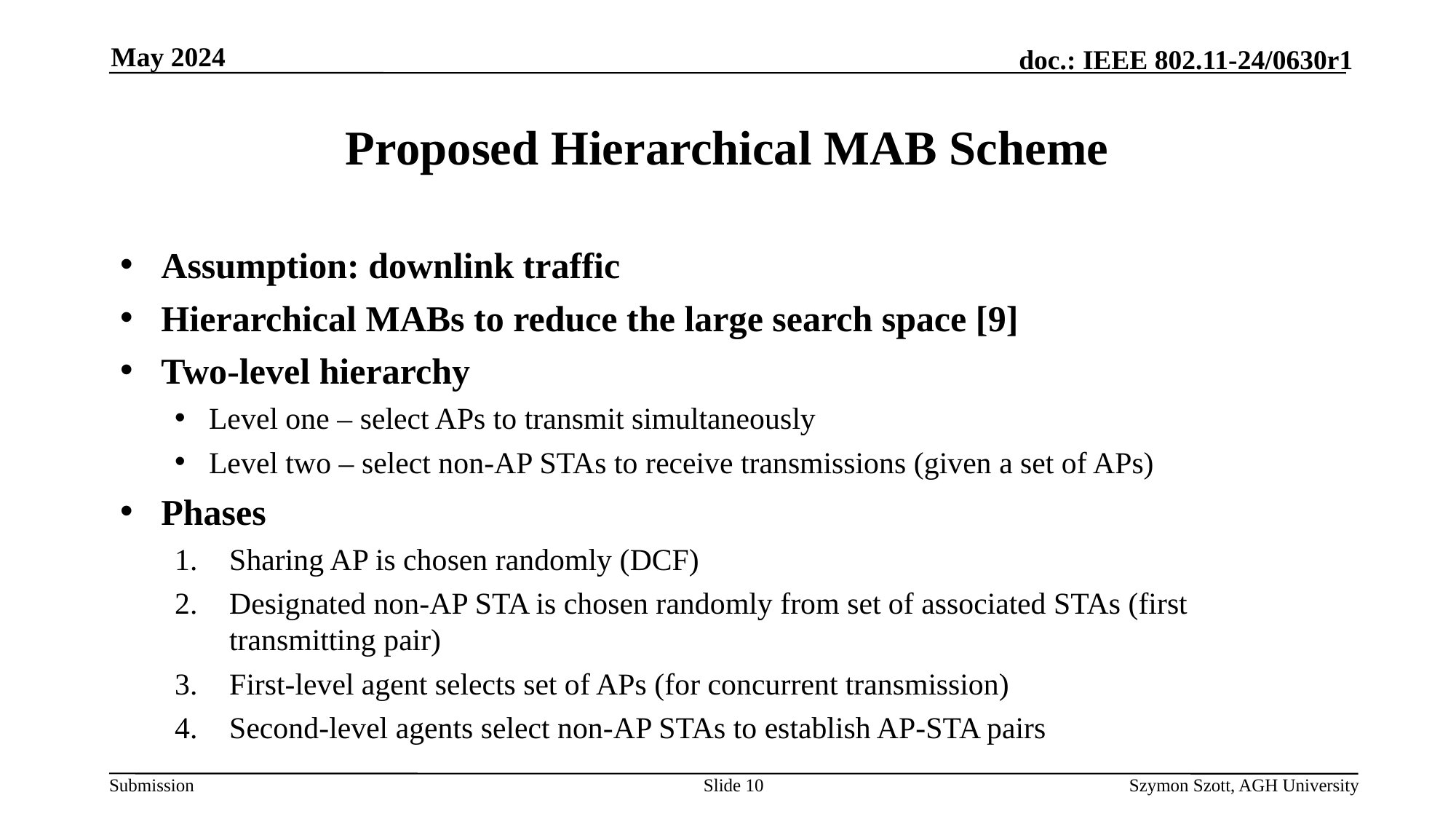

May 2024
# Proposed Hierarchical MAB Scheme
Assumption: downlink traffic
Hierarchical MABs to reduce the large search space [9]
Two-level hierarchy
Level one – select APs to transmit simultaneously
Level two – select non-AP STAs to receive transmissions (given a set of APs)
Phases
Sharing AP is chosen randomly (DCF)
Designated non-AP STA is chosen randomly from set of associated STAs (first transmitting pair)
First-level agent selects set of APs (for concurrent transmission)
Second-level agents select non-AP STAs to establish AP-STA pairs

Slide 10
Szymon Szott, AGH University